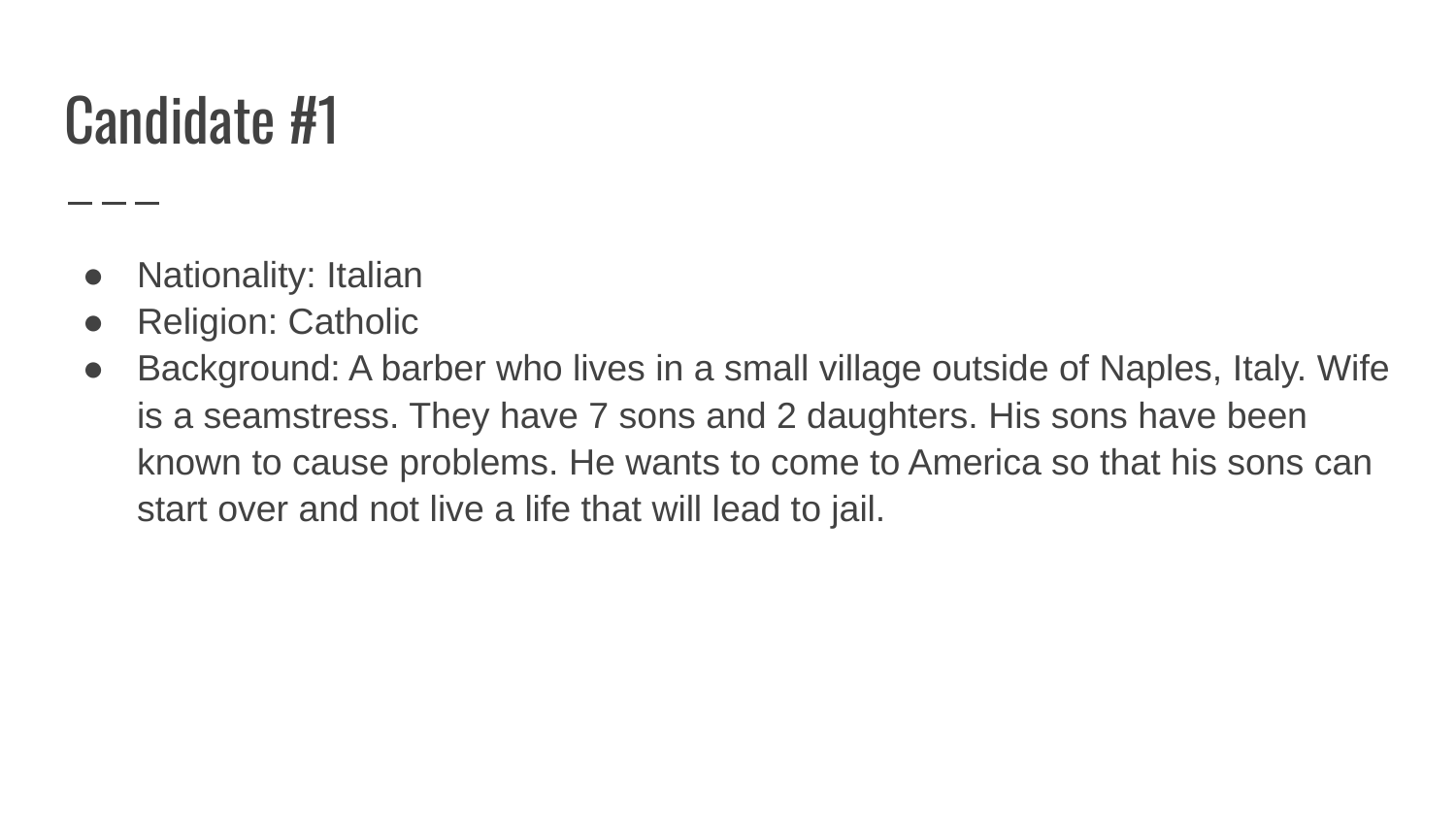

# Candidate #1
Nationality: Italian
Religion: Catholic
Background: A barber who lives in a small village outside of Naples, Italy. Wife is a seamstress. They have 7 sons and 2 daughters. His sons have been known to cause problems. He wants to come to America so that his sons can start over and not live a life that will lead to jail.